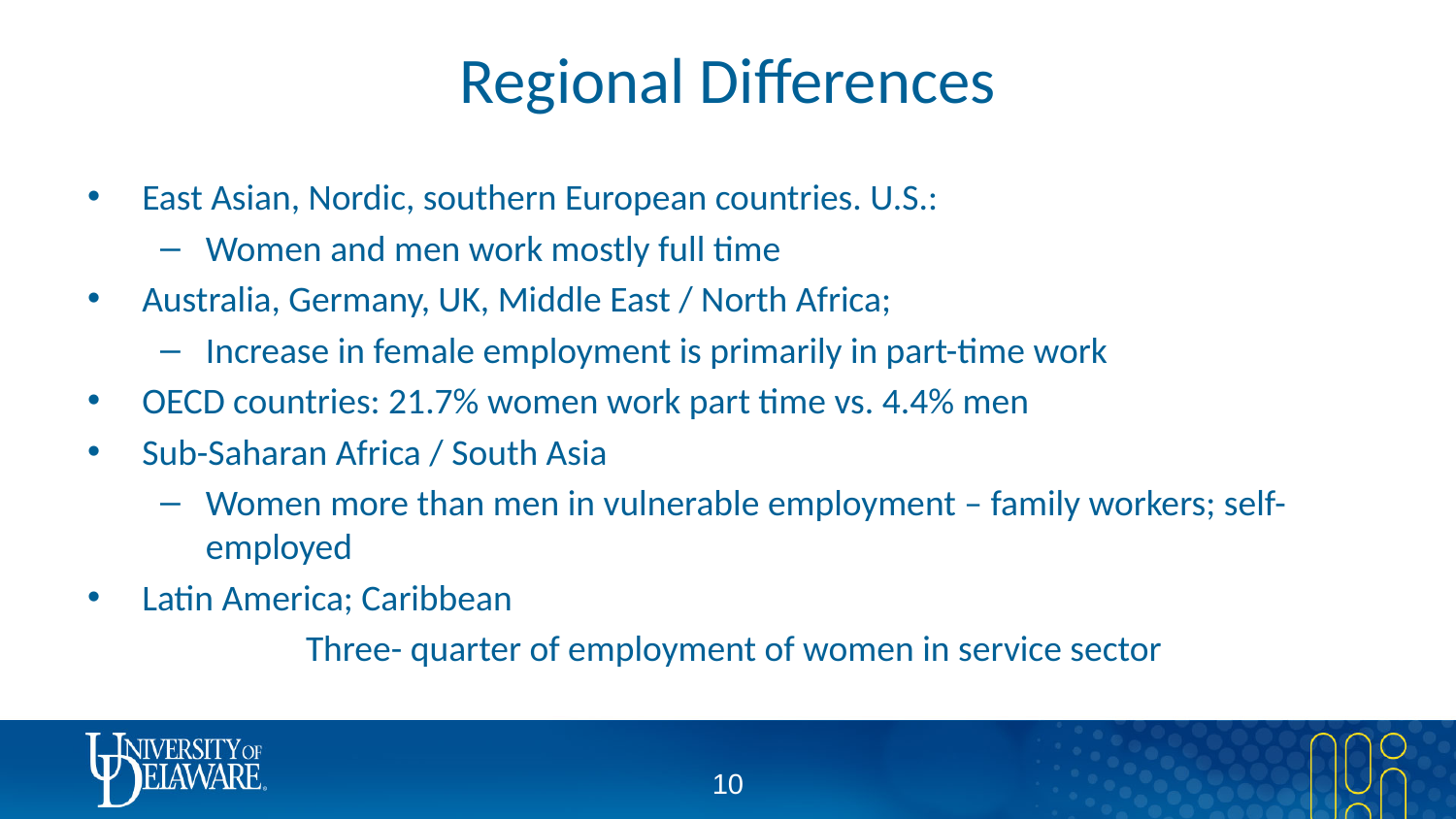

# Regional Differences
East Asian, Nordic, southern European countries. U.S.:
Women and men work mostly full time
Australia, Germany, UK, Middle East / North Africa;
Increase in female employment is primarily in part-time work
OECD countries: 21.7% women work part time vs. 4.4% men
Sub-Saharan Africa / South Asia
Women more than men in vulnerable employment – family workers; self-employed
Latin America; Caribbean
	Three- quarter of employment of women in service sector

10